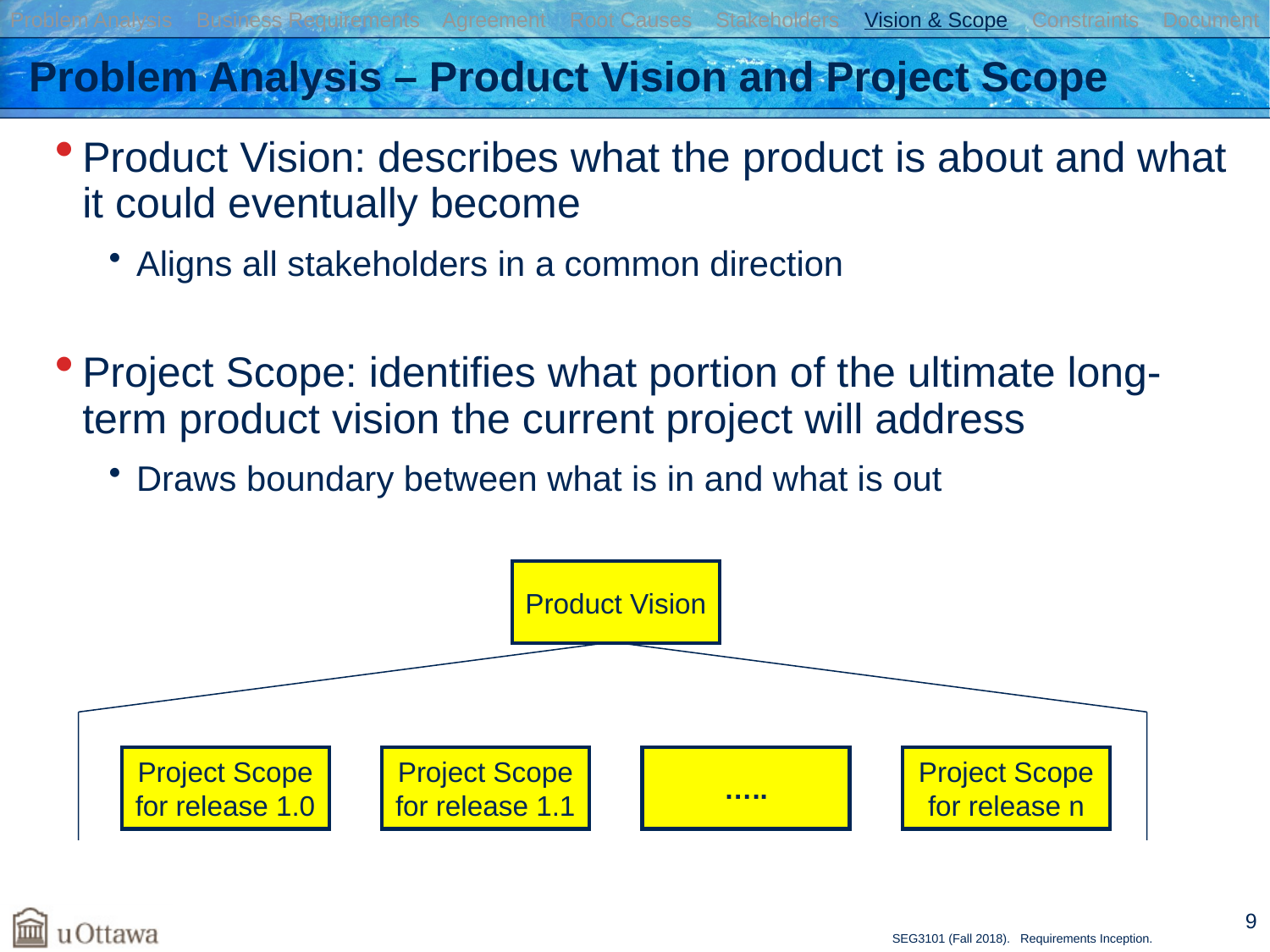

Problem Analysis    Business Requirements    Agreement    Root Causes    Stakeholders    Vision & Scope    Constraints    Document
# Problem Analysis – Product Vision and Project Scope
Product Vision: describes what the product is about and what it could eventually become
Aligns all stakeholders in a common direction

Project Scope: identifies what portion of the ultimate long-term product vision the current project will address
Draws boundary between what is in and what is out
Product Vision

Project Scope
for release 1.0
Project Scope
for release 1.1
…..
Project Scope
for release n
9